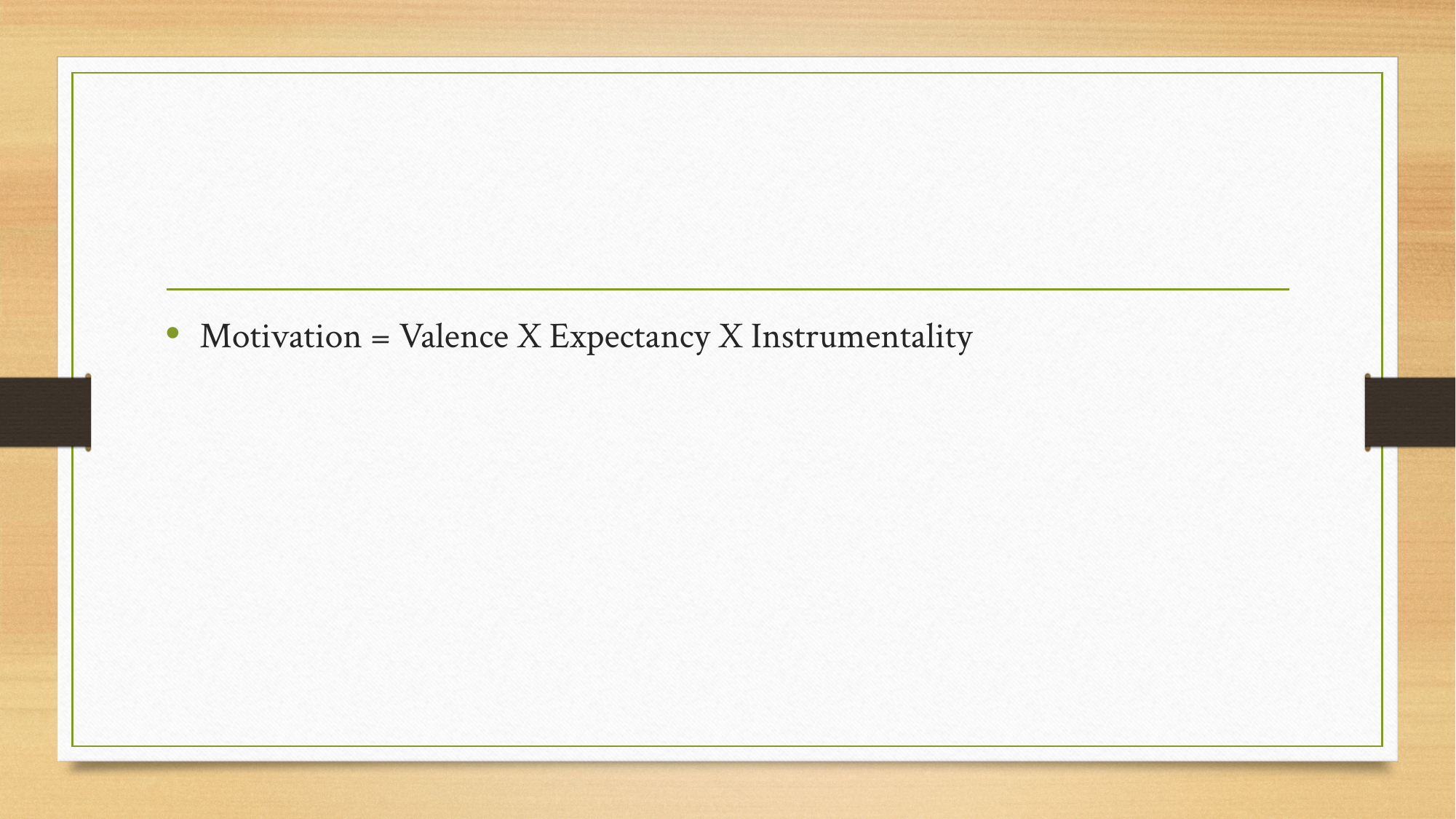

#
Motivation = Valence X Expectancy X Instrumentality